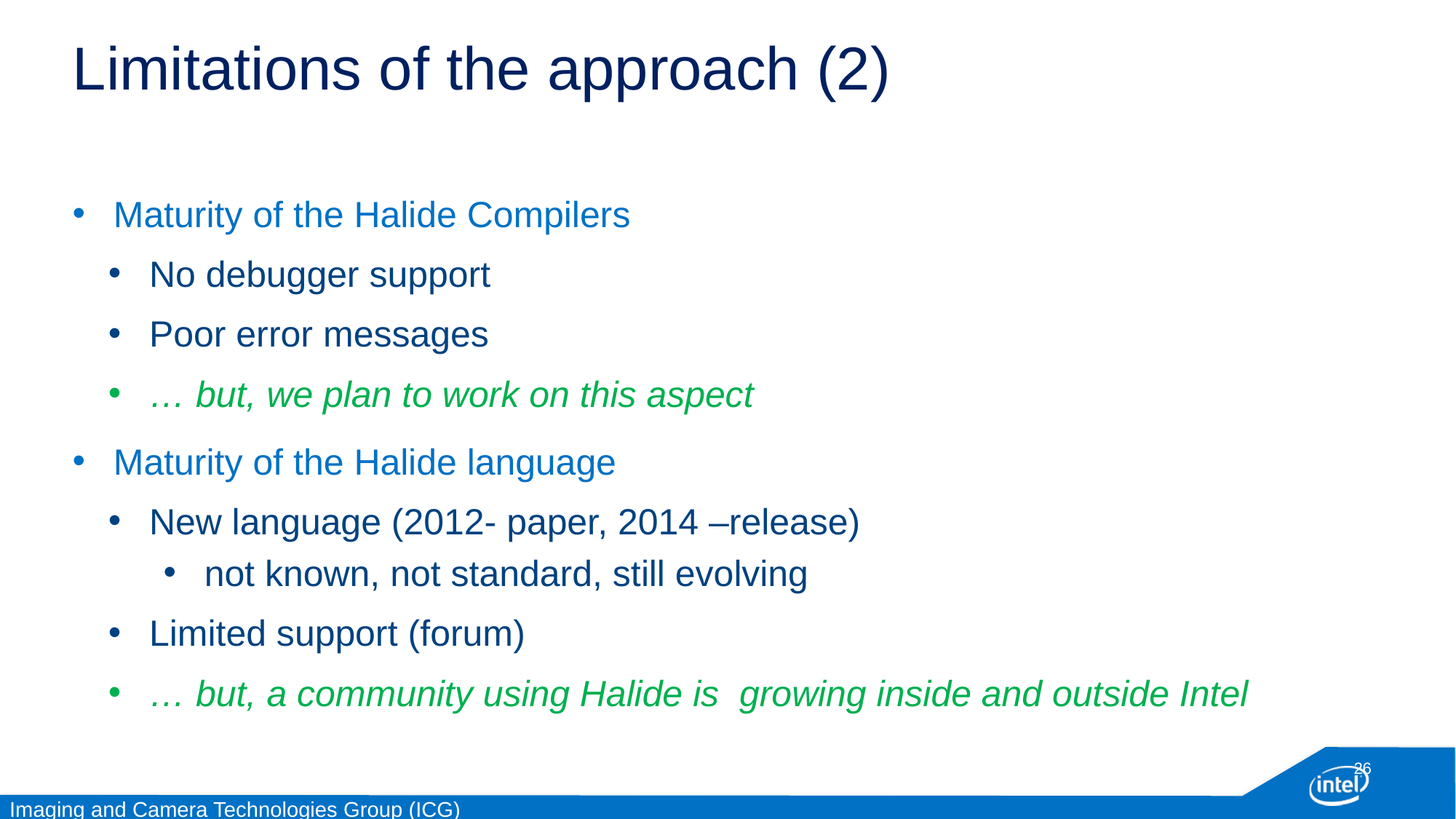

# Limitations of the approach (2)
Maturity of the Halide Compilers
No debugger support
Poor error messages
… but, we plan to work on this aspect
Maturity of the Halide language
New language (2012- paper, 2014 –release)
not known, not standard, still evolving
Limited support (forum)
… but, a community using Halide is  growing inside and outside Intel
26